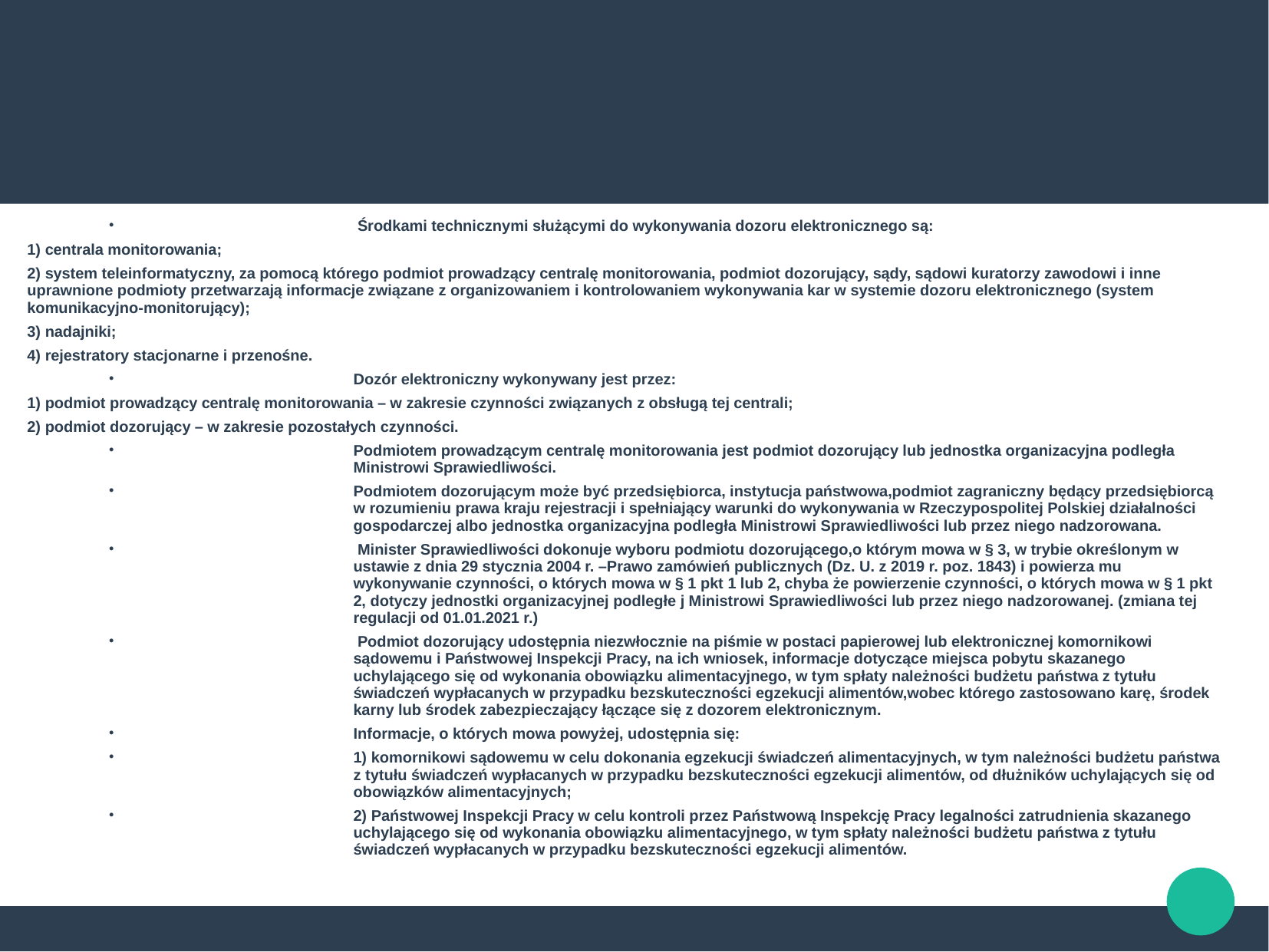

Środkami technicznymi służącymi do wykonywania dozoru elektronicznego są:
1) centrala monitorowania;
2) system teleinformatyczny, za pomocą którego podmiot prowadzący centralę monitorowania, podmiot dozorujący, sądy, sądowi kuratorzy zawodowi i inne uprawnione podmioty przetwarzają informacje związane z organizowaniem i kontrolowaniem wykonywania kar w systemie dozoru elektronicznego (system komunikacyjno-monitorujący);
3) nadajniki;
4) rejestratory stacjonarne i przenośne.
Dozór elektroniczny wykonywany jest przez:
1) podmiot prowadzący centralę monitorowania – w zakresie czynności związanych z obsługą tej centrali;
2) podmiot dozorujący – w zakresie pozostałych czynności.
Podmiotem prowadzącym centralę monitorowania jest podmiot dozorujący lub jednostka organizacyjna podległa Ministrowi Sprawiedliwości.
Podmiotem dozorującym może być przedsiębiorca, instytucja państwowa,podmiot zagraniczny będący przedsiębiorcą w rozumieniu prawa kraju rejestracji i spełniający warunki do wykonywania w Rzeczypospolitej Polskiej działalności gospodarczej albo jednostka organizacyjna podległa Ministrowi Sprawiedliwości lub przez niego nadzorowana.
 Minister Sprawiedliwości dokonuje wyboru podmiotu dozorującego,o którym mowa w § 3, w trybie określonym w ustawie z dnia 29 stycznia 2004 r. –Prawo zamówień publicznych (Dz. U. z 2019 r. poz. 1843) i powierza mu wykonywanie czynności, o których mowa w § 1 pkt 1 lub 2, chyba że powierzenie czynności, o których mowa w § 1 pkt 2, dotyczy jednostki organizacyjnej podległe j Ministrowi Sprawiedliwości lub przez niego nadzorowanej. (zmiana tej regulacji od 01.01.2021 r.)
 Podmiot dozorujący udostępnia niezwłocznie na piśmie w postaci papierowej lub elektronicznej komornikowi sądowemu i Państwowej Inspekcji Pracy, na ich wniosek, informacje dotyczące miejsca pobytu skazanego uchylającego się od wykonania obowiązku alimentacyjnego, w tym spłaty należności budżetu państwa z tytułu świadczeń wypłacanych w przypadku bezskuteczności egzekucji alimentów,wobec którego zastosowano karę, środek karny lub środek zabezpieczający łączące się z dozorem elektronicznym.
Informacje, o których mowa powyżej, udostępnia się:
1) komornikowi sądowemu w celu dokonania egzekucji świadczeń alimentacyjnych, w tym należności budżetu państwa z tytułu świadczeń wypłacanych w przypadku bezskuteczności egzekucji alimentów, od dłużników uchylających się od obowiązków alimentacyjnych;
2) Państwowej Inspekcji Pracy w celu kontroli przez Państwową Inspekcję Pracy legalności zatrudnienia skazanego uchylającego się od wykonania obowiązku alimentacyjnego, w tym spłaty należności budżetu państwa z tytułu świadczeń wypłacanych w przypadku bezskuteczności egzekucji alimentów.